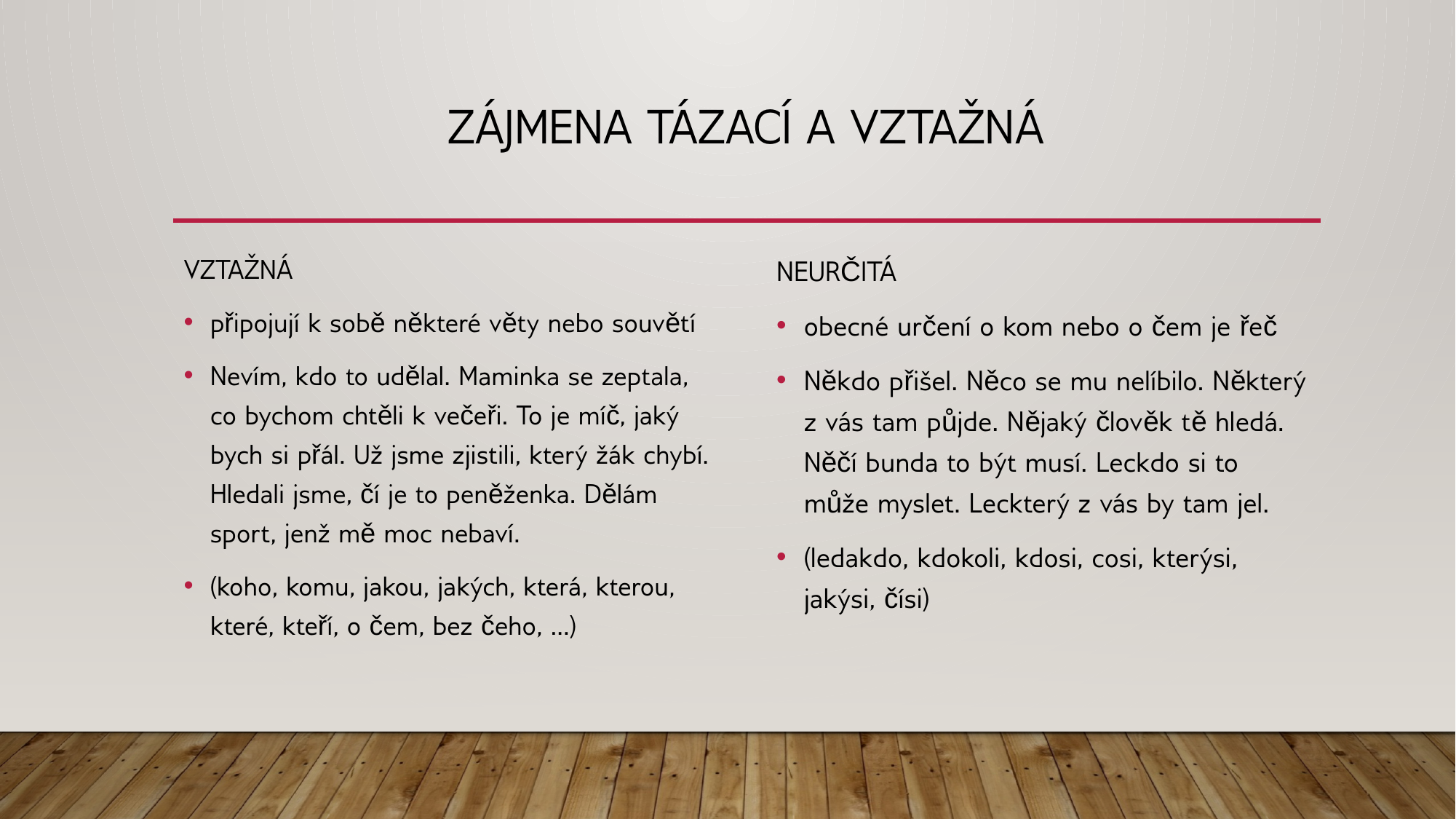

# ZÁJmena tázací a vztažná
VZTAŽNÁ
připojují k sobě některé věty nebo souvětí
Nevím, kdo to udělal. Maminka se zeptala, co bychom chtěli k večeři. To je míč, jaký bych si přál. Už jsme zjistili, který žák chybí. Hledali jsme, čí je to peněženka. Dělám sport, jenž mě moc nebaví.
(koho, komu, jakou, jakých, která, kterou, které, kteří, o čem, bez čeho, ...)

NEURČITÁ
obecné určení o kom nebo o čem je řeč
Někdo přišel. Něco se mu nelíbilo. Některý z vás tam půjde. Nějaký člověk tě hledá. Něčí bunda to být musí. Leckdo si to může myslet. Leckterý z vás by tam jel.
(ledakdo, kdokoli, kdosi, cosi, kterýsi, jakýsi, čísi)